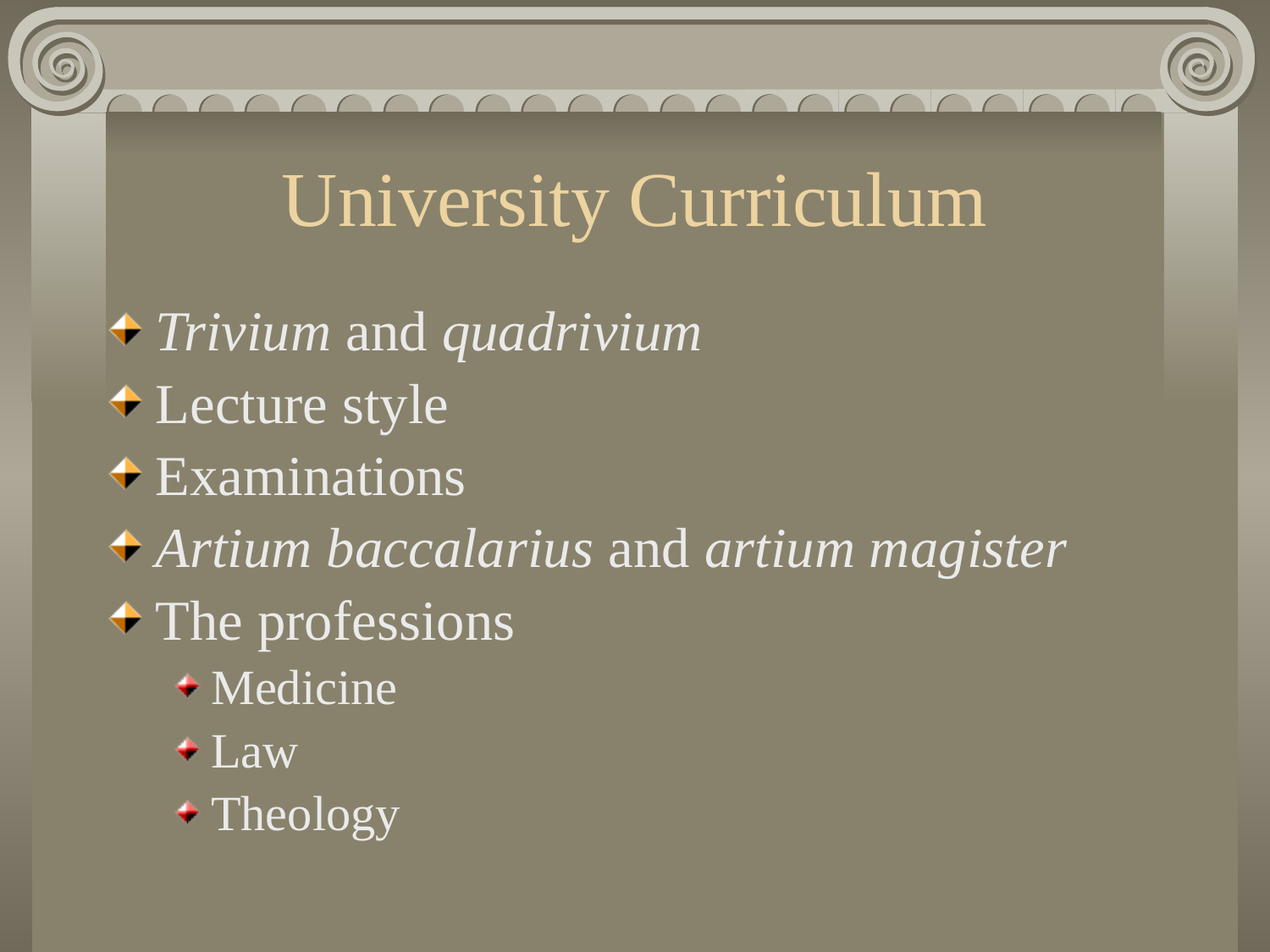

# University Curriculum
Trivium and quadrivium
Lecture style
Examinations
Artium baccalarius and artium magister
The professions
Medicine
Law
Theology